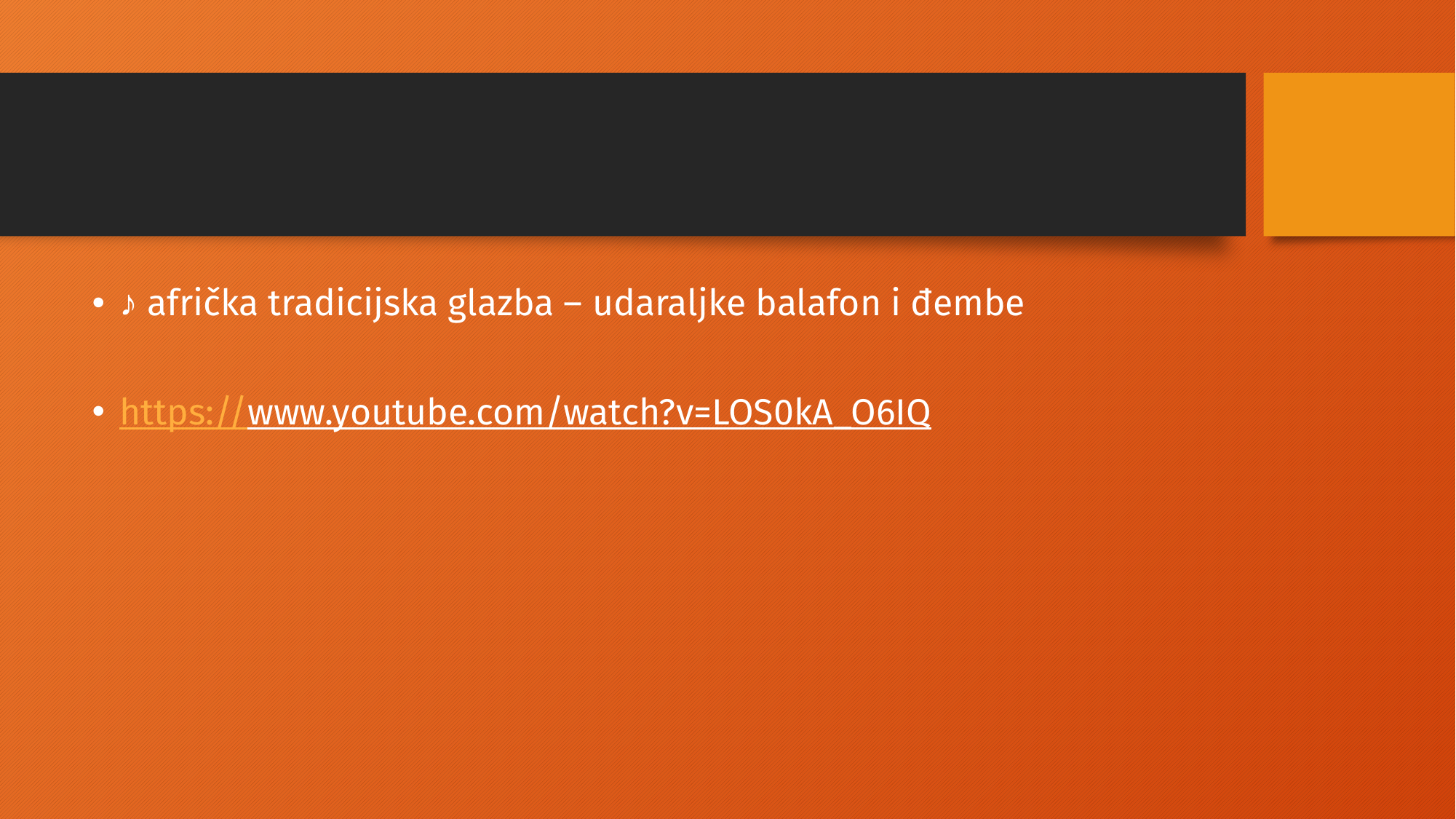

#
♪ afrička tradicijska glazba – udaraljke balafon i đembe

https://www.youtube.com/watch?v=LOS0kA_O6IQ